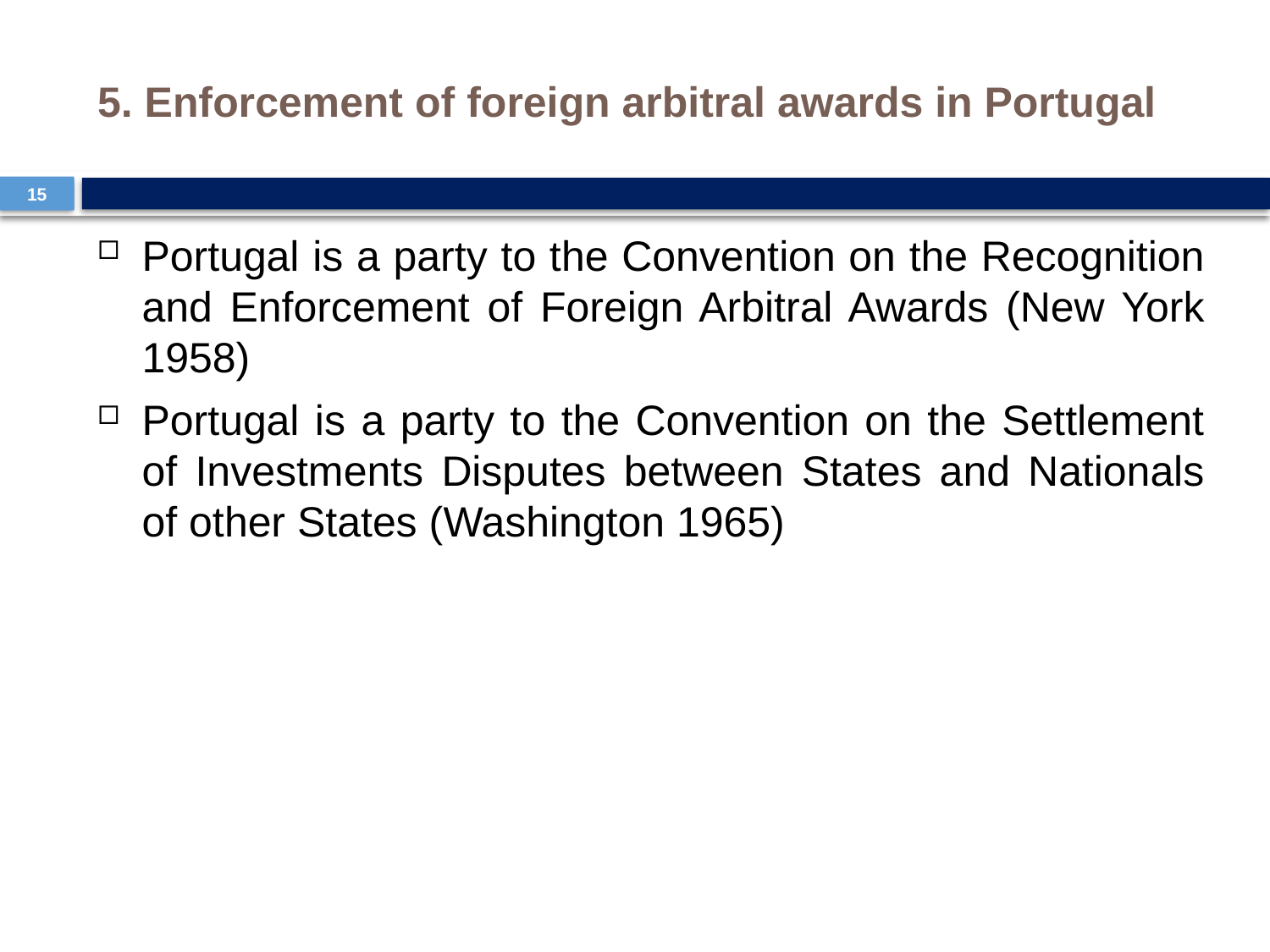

# 5. Enforcement of foreign arbitral awards in Portugal
15
Portugal is a party to the Convention on the Recognition and Enforcement of Foreign Arbitral Awards (New York 1958)
Portugal is a party to the Convention on the Settlement of Investments Disputes between States and Nationals of other States (Washington 1965)